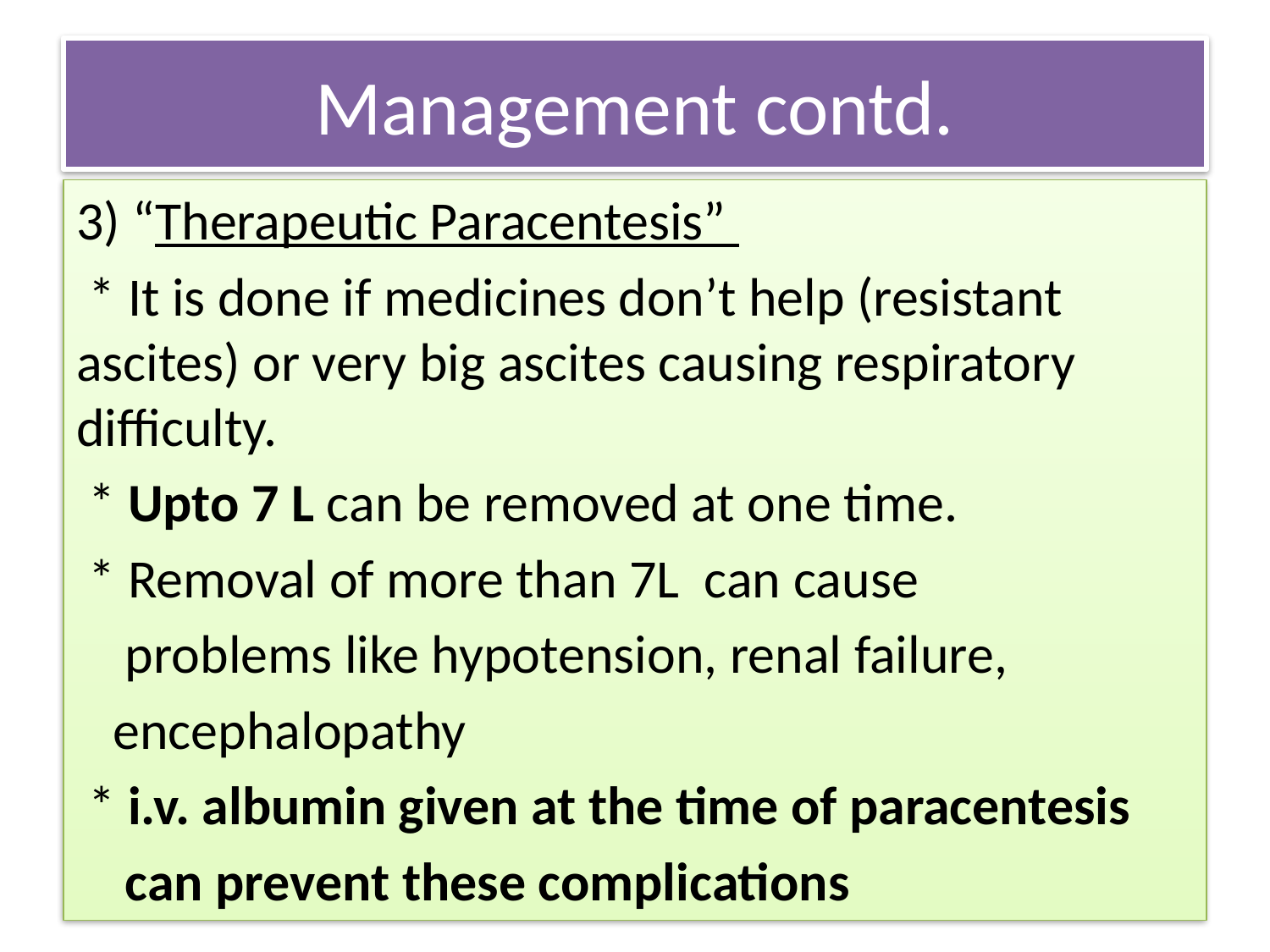

# Management contd.
3) “Therapeutic Paracentesis”
 * It is done if medicines don’t help (resistant ascites) or very big ascites causing respiratory difficulty.
 * Upto 7 L can be removed at one time.
 * Removal of more than 7L  can cause
    problems like hypotension, renal failure,
   encephalopathy
 * i.v. albumin given at the time of paracentesis
    can prevent these complications